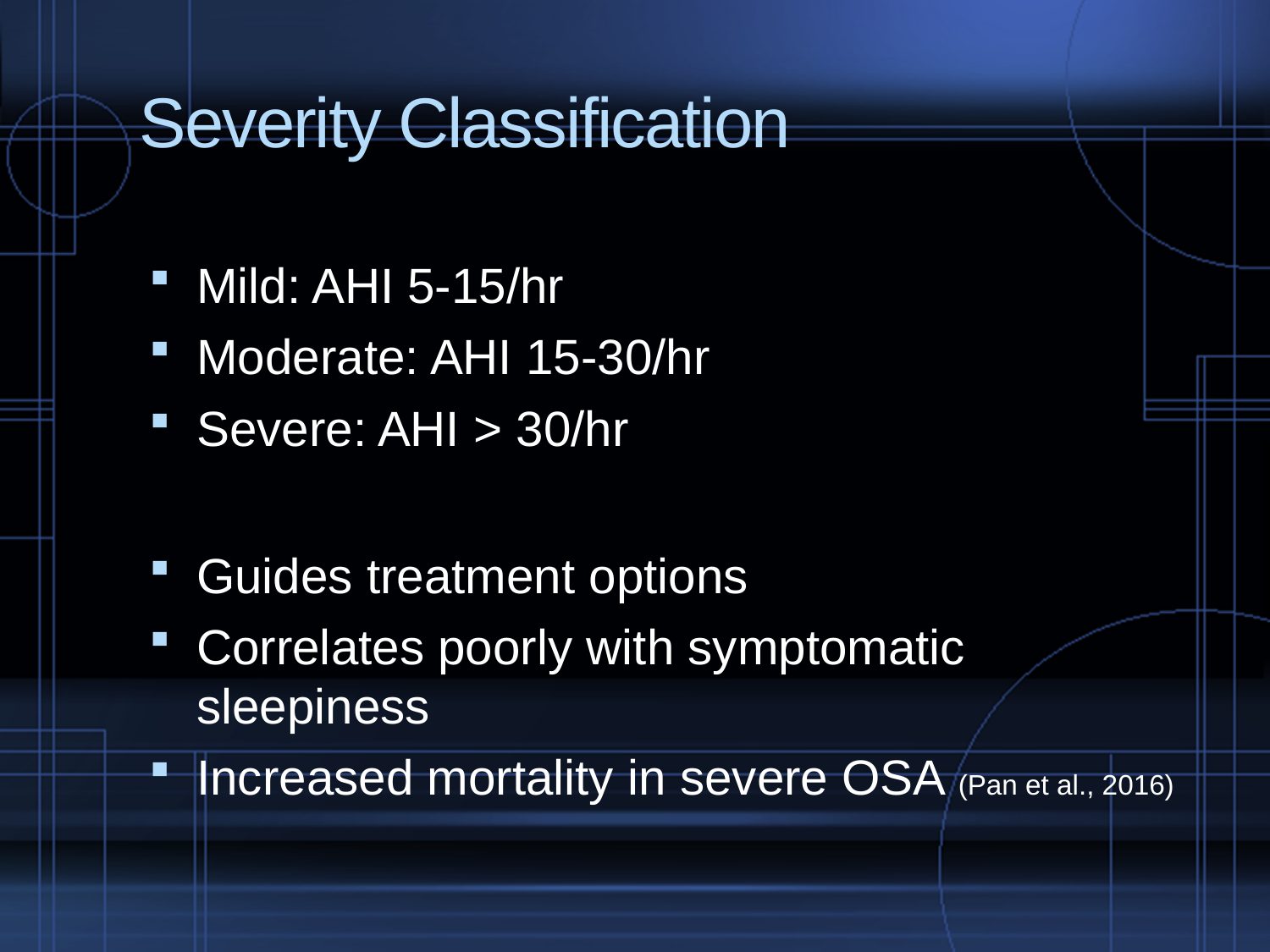

# Severity Classification
Mild: AHI 5-15/hr
Moderate: AHI 15-30/hr
Severe: AHI > 30/hr

Guides treatment options
Correlates poorly with symptomatic sleepiness
Increased mortality in severe OSA (Pan et al., 2016)